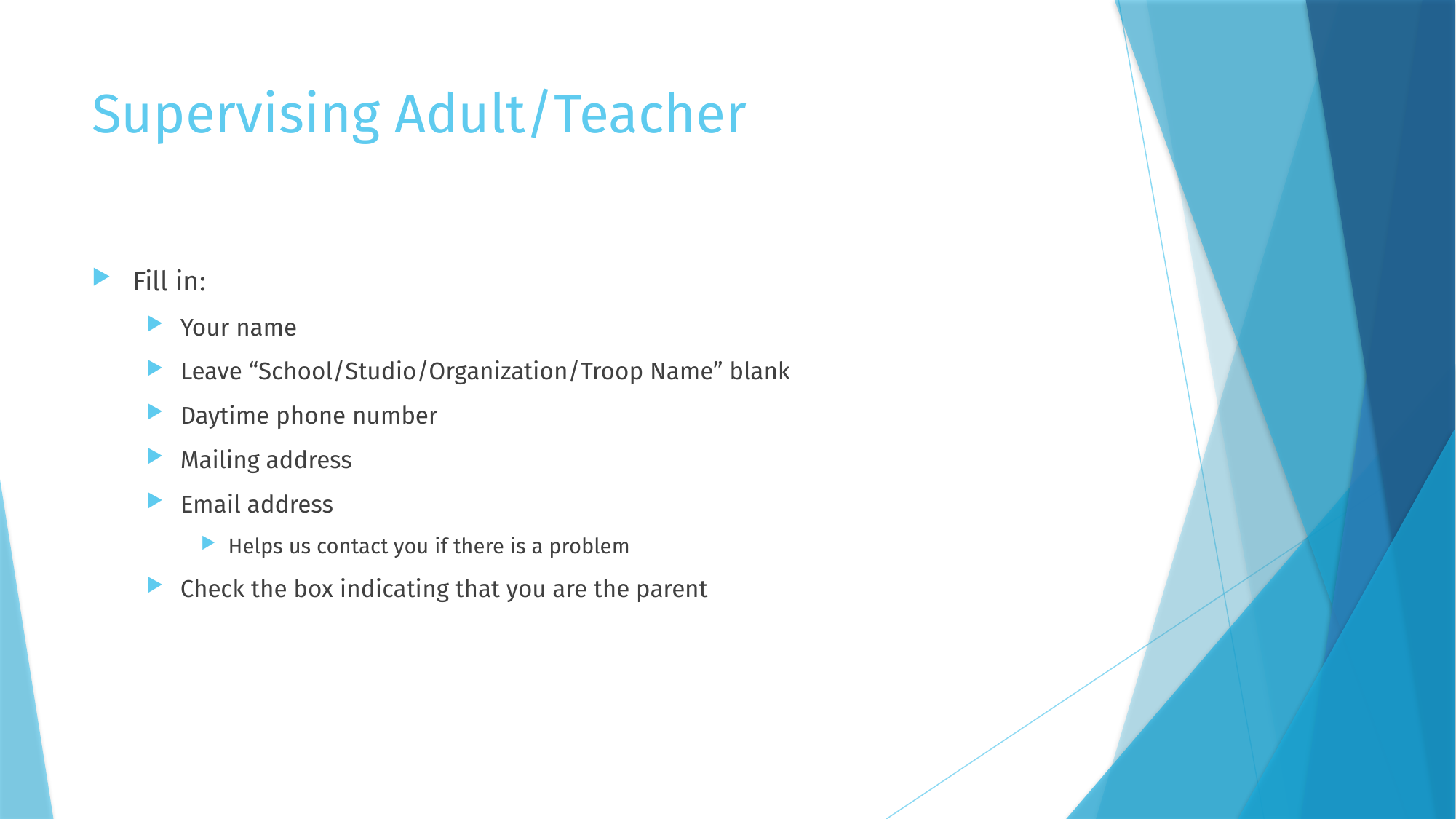

# Supervising Adult/Teacher
Fill in:
Your name
Leave “School/Studio/Organization/Troop Name” blank
Daytime phone number
Mailing address
Email address
Helps us contact you if there is a problem
Check the box indicating that you are the parent